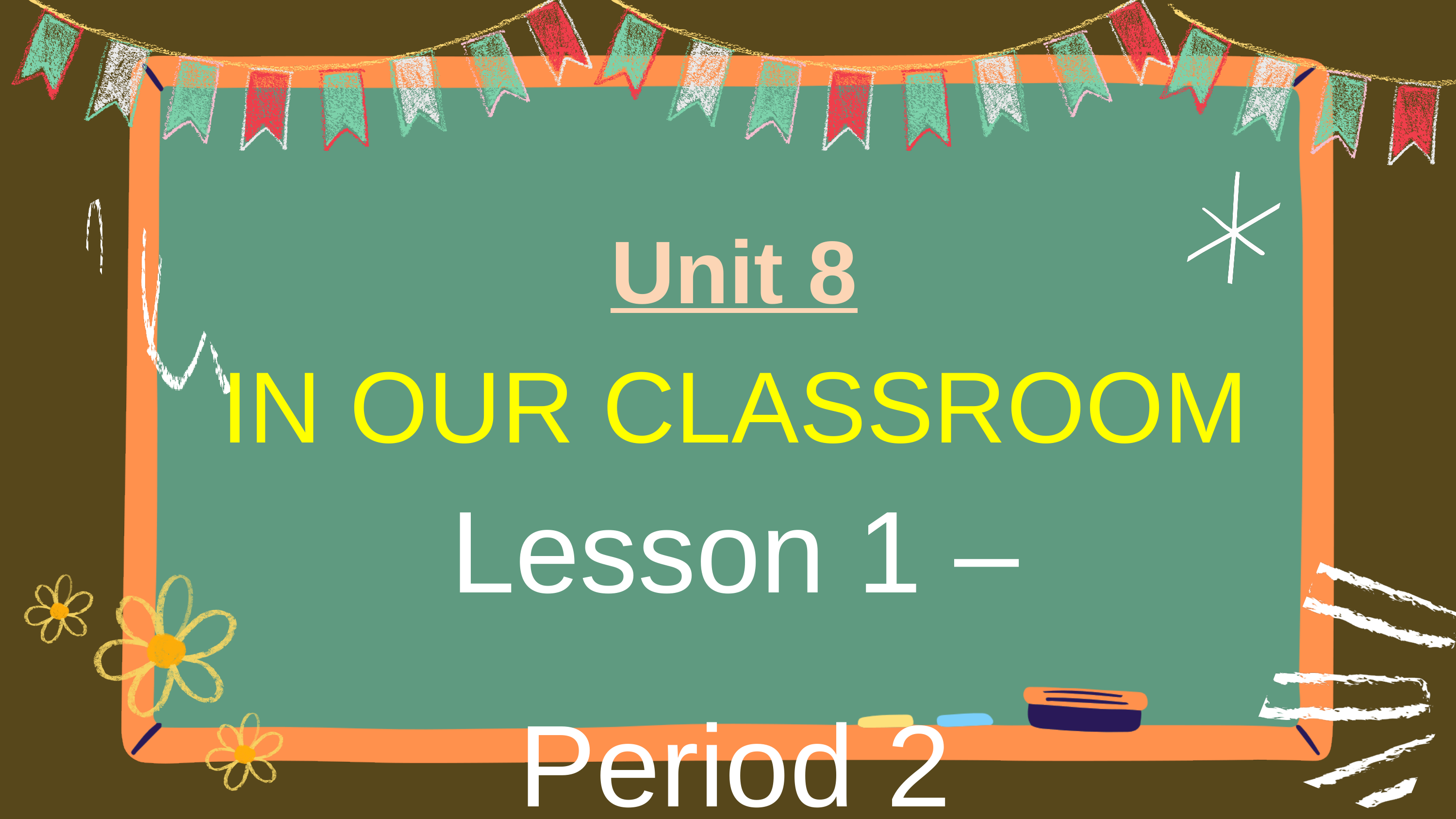

Unit 8

IN OUR CLASSROOM

Lesson 1 – Period 2